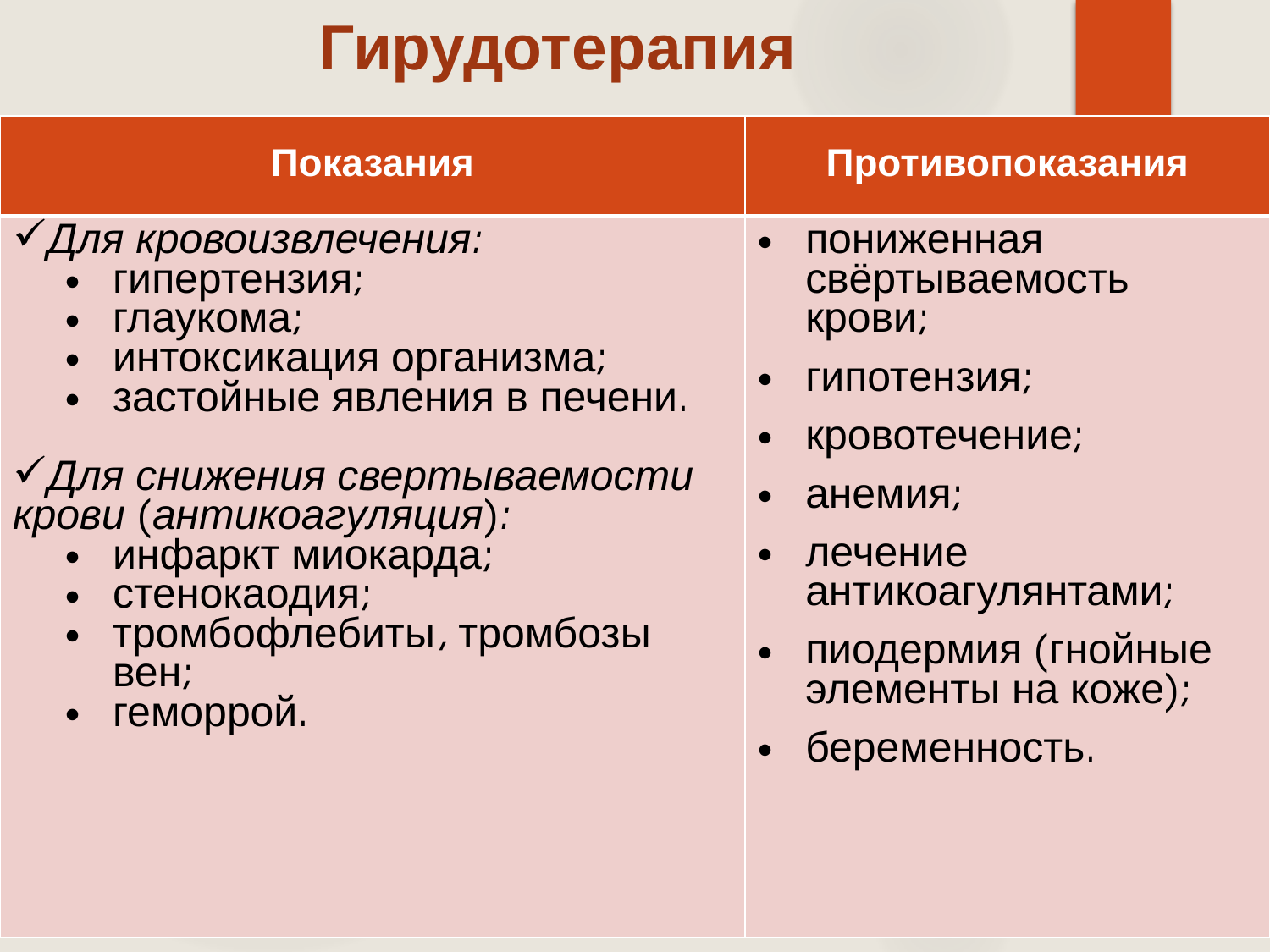

# Гирудотерапия
| Показания | Противопоказания |
| --- | --- |
| Для кровоизвлечения: гипертензия; глаукома; интоксикация организма; застойные явления в печени. Для снижения свертываемости крови (антикоагуляция): инфаркт миокарда; стенокаодия; тромбофлебиты, тромбозы вен; геморрой. | пониженная свёртываемость крови; гипотензия; кровотечение; анемия; лечение антикоагулянтами; пиодермия (гнойные элементы на коже); беременность. |